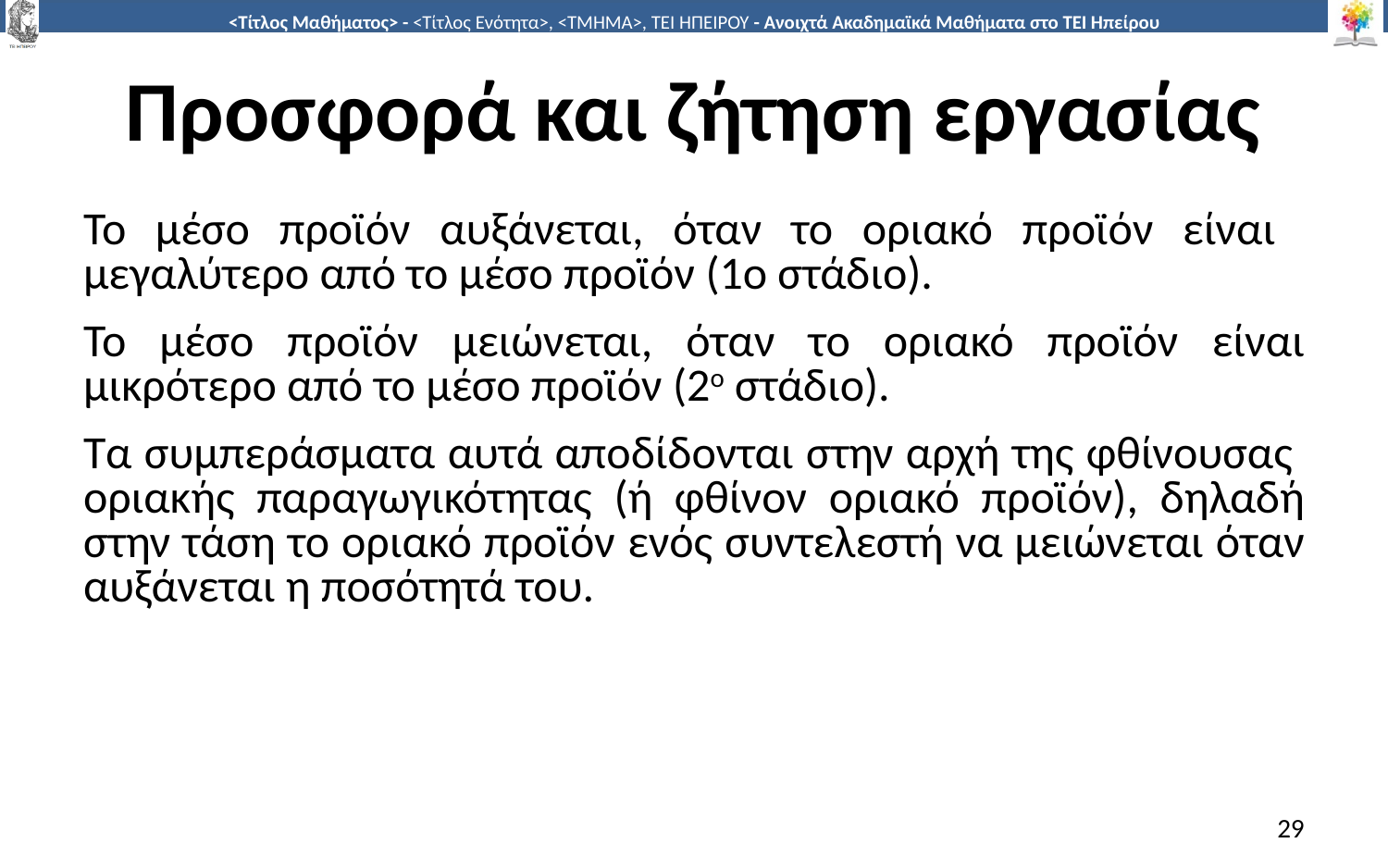

# Προσφορά και ζήτηση εργασίας
Το µέσο προϊόν αυξάνεται, όταν το οριακό προϊόν είναι  µεγαλύτερο από το µέσο προϊόν (1ο στάδιο).
Το µέσο προϊόν µειώνεται, όταν το οριακό προϊόν είναι µικρότερο από το µέσο προϊόν (2ο στάδιο).
Τα συµπεράσµατα αυτά αποδίδονται στην αρχή της φθίνουσας  οριακής παραγωγικότητας (ή φθίνον οριακό προϊόν), δηλαδή στην τάση το οριακό προϊόν ενός συντελεστή να µειώνεται όταν αυξάνεται η ποσότητά του.

29